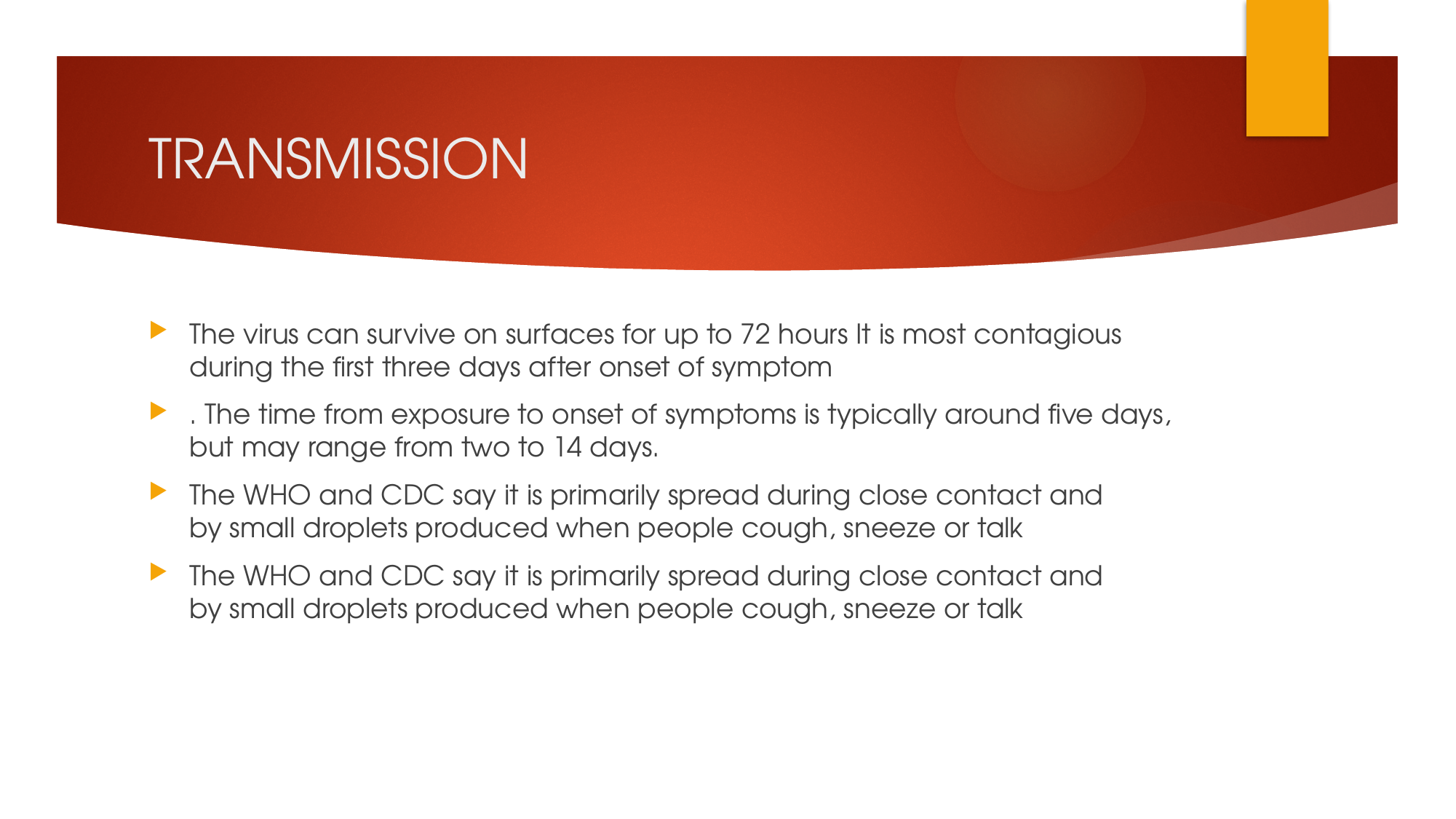

# TRANSMISSION
The virus can survive on surfaces for up to 72 hours It is most contagious during the first three days after onset of symptom
. The time from exposure to onset of symptoms is typically around five days, but may range from two to 14 days.
The WHO and CDC say it is primarily spread during close contact and by small droplets produced when people cough, sneeze or talk
The WHO and CDC say it is primarily spread during close contact and by small droplets produced when people cough, sneeze or talk